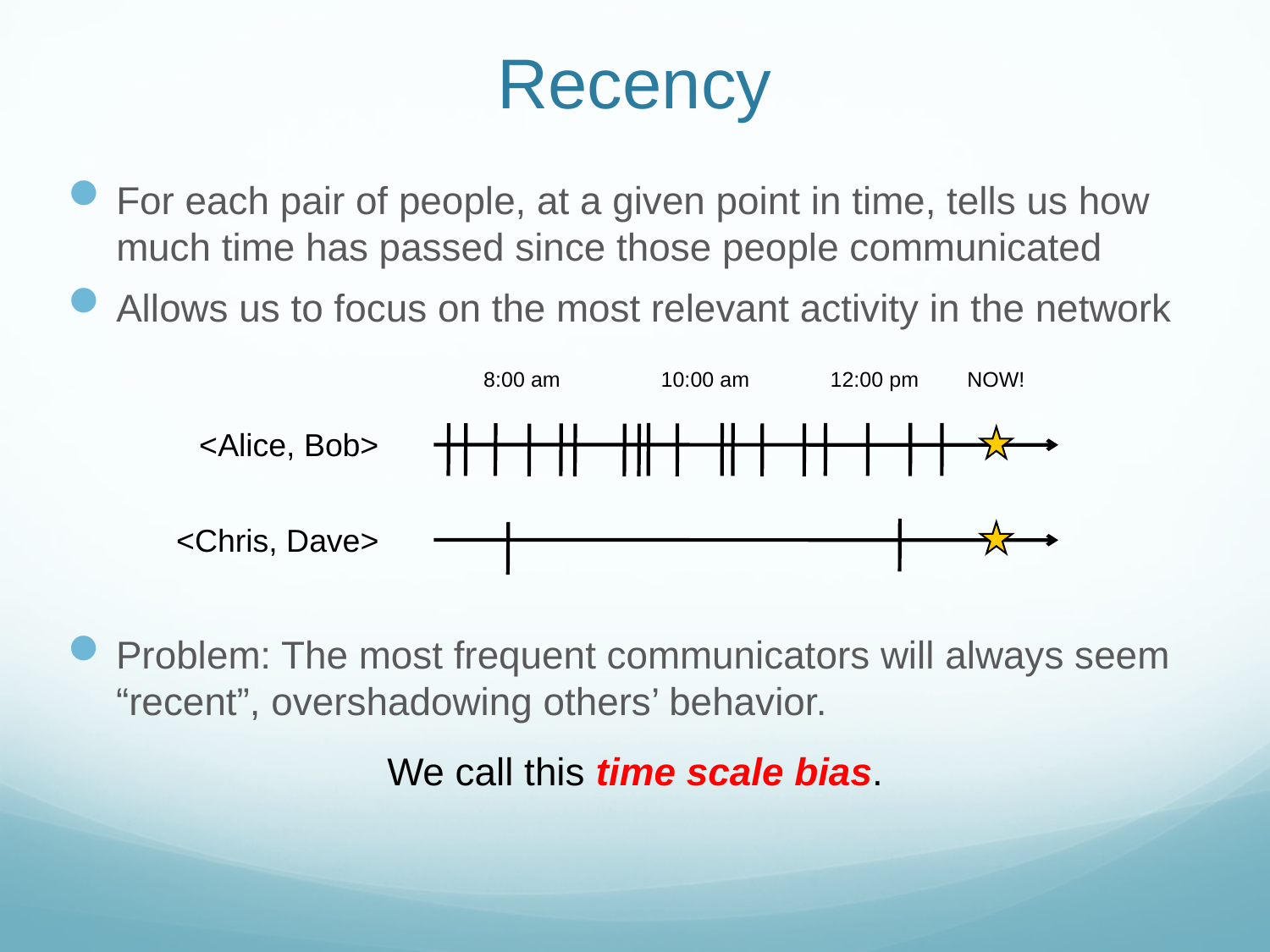

Recency
For each pair of people, at a given point in time, tells us how much time has passed since those people communicated
Allows us to focus on the most relevant activity in the network
8:00 am
10:00 am
12:00 pm
NOW!
<Alice, Bob>

<Chris, Dave>

Problem: The most frequent communicators will always seem “recent”, overshadowing others’ behavior.
We call this time scale bias.